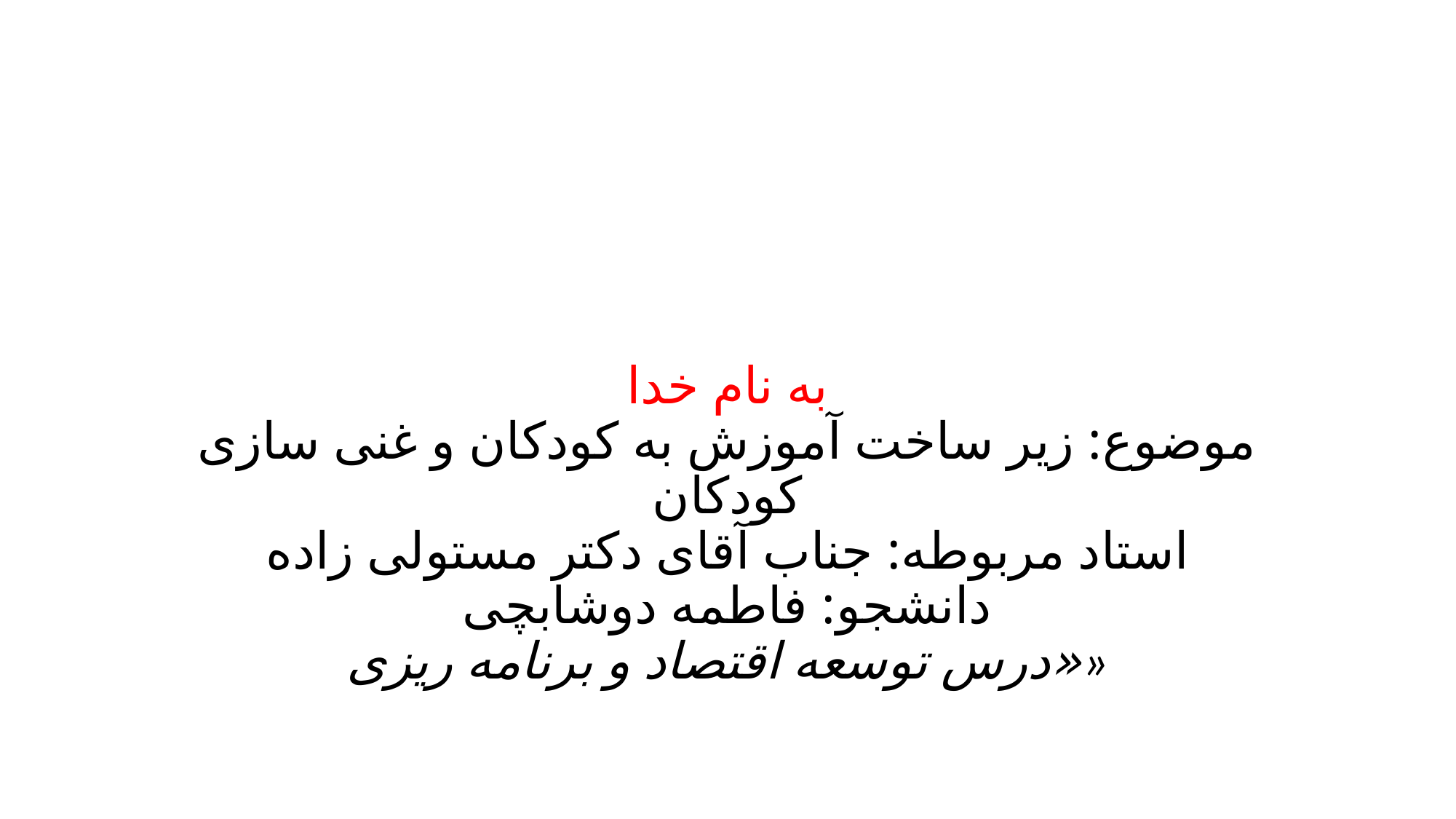

# به نام خدا موضوع: زیر ساخت آموزش به کودکان و غنی سازی کودکان استاد مربوطه: جناب آقای دکتر مستولی زاده دانشجو: فاطمه دوشابچی «درس توسعه اقتصاد و برنامه ریزی»